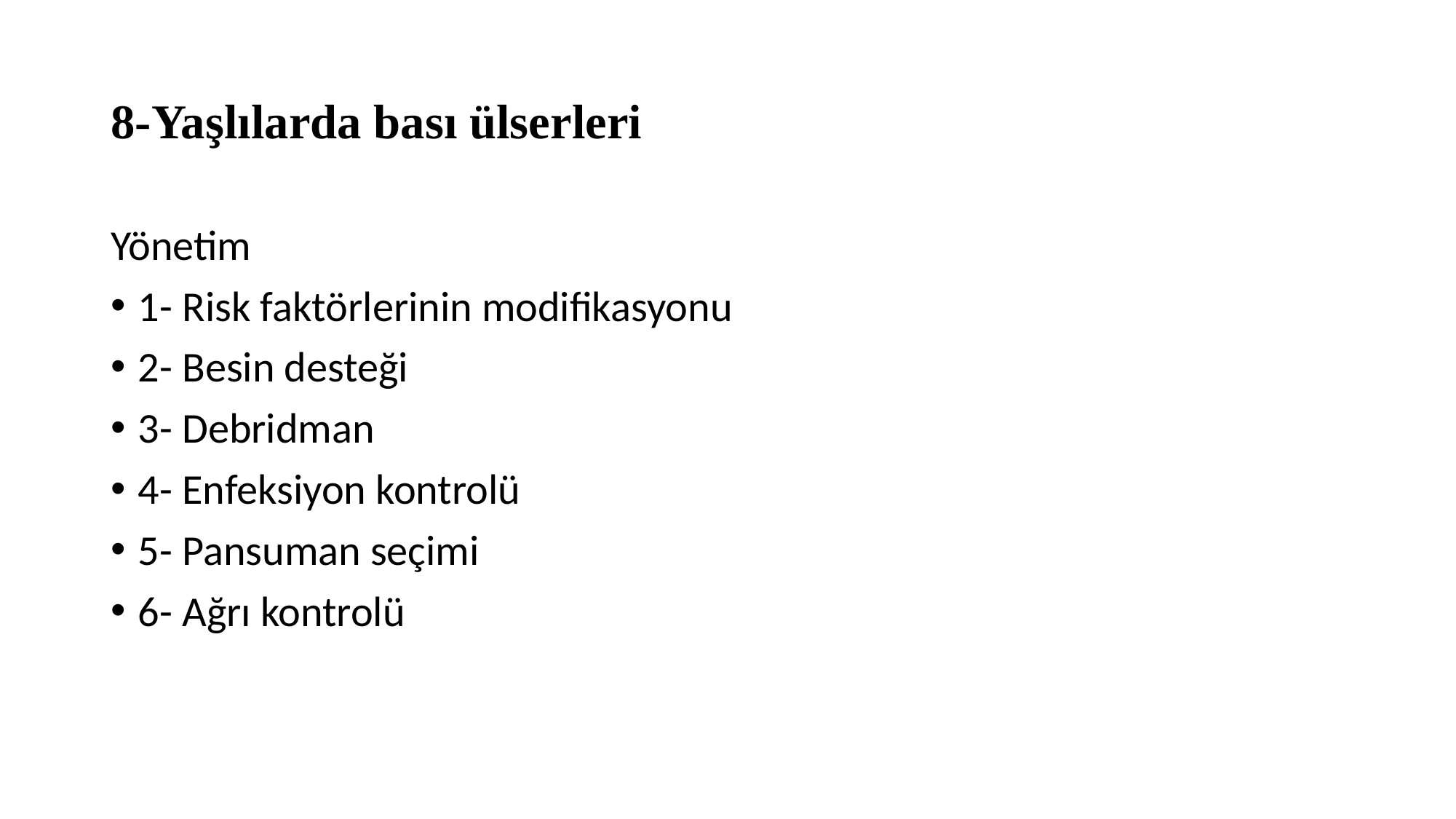

# 8-Yaşlılarda bası ülserleri
Yönetim
1- Risk faktörlerinin modifikasyonu
2- Besin desteği
3- Debridman
4- Enfeksiyon kontrolü
5- Pansuman seçimi
6- Ağrı kontrolü